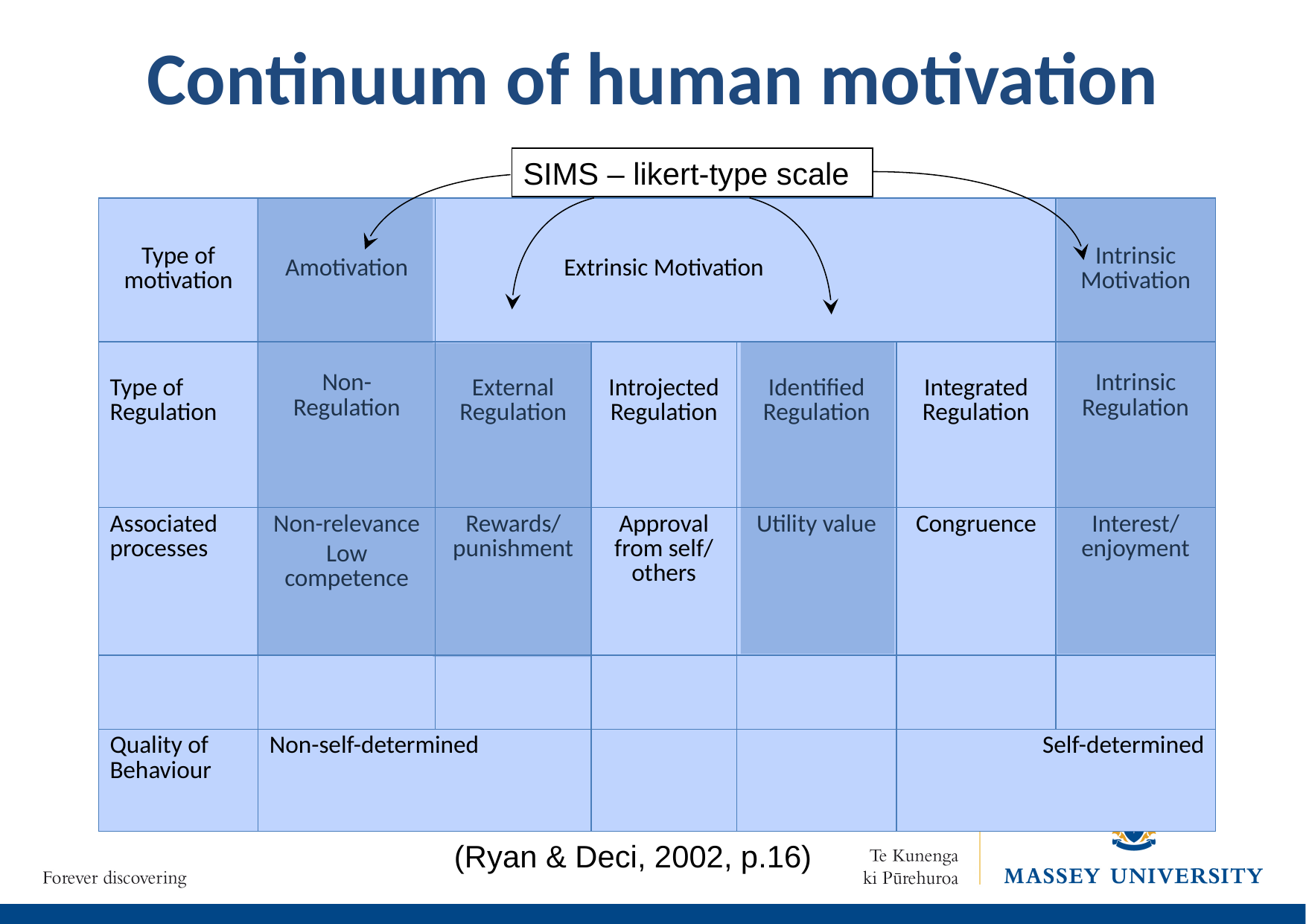

Continuum of human motivation

SIMS – likert-type scale

| Type of motivation | Amotivation | Extrinsic Motivation |  |  |  | Intrinsic Motivation |
| --- | --- | --- | --- | --- | --- | --- |
| Type of Regulation | Non-Regulation | External Regulation | Introjected Regulation | Identified Regulation | Integrated Regulation | Intrinsic Regulation |
| Associated processes | Non-relevance Low competence | Rewards/ punishment | Approval from self/ others | Utility value | Congruence | Interest/ enjoyment |
|  |  |  |  |  |  |  |
| Quality of Behaviour | Non-self-determined |  |  |  | Self-determined |  |

(Ryan & Deci, 2002, p.16)